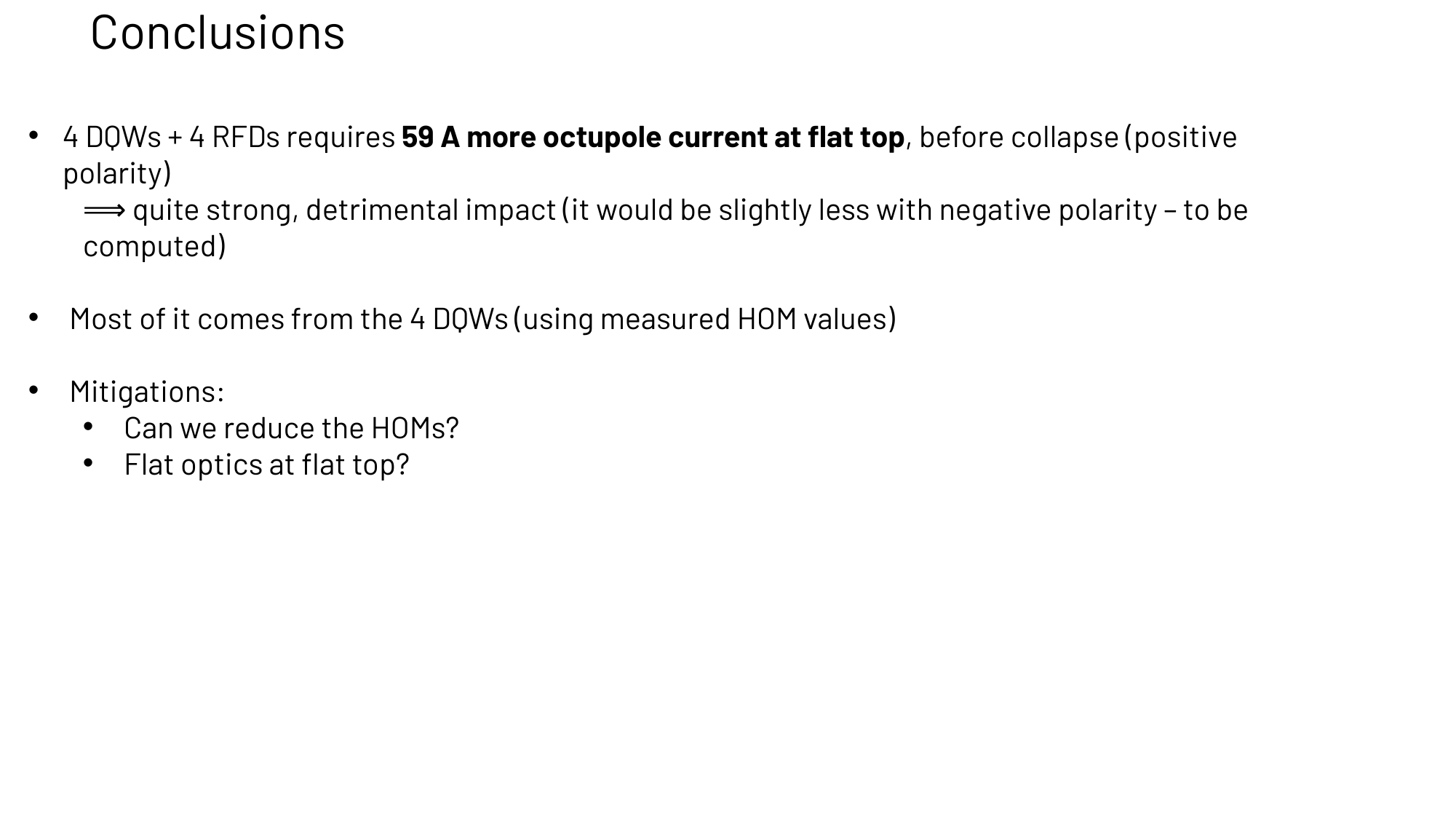

Conclusions

4 DQWs + 4 RFDs requires 59 A more octupole current at flat top, before collapse (positive polarity)
⟹ quite strong, detrimental impact (it would be slightly less with negative polarity – to be computed)

Most of it comes from the 4 DQWs (using measured HOM values)

Mitigations:
Can we reduce the HOMs?
Flat optics at flat top?